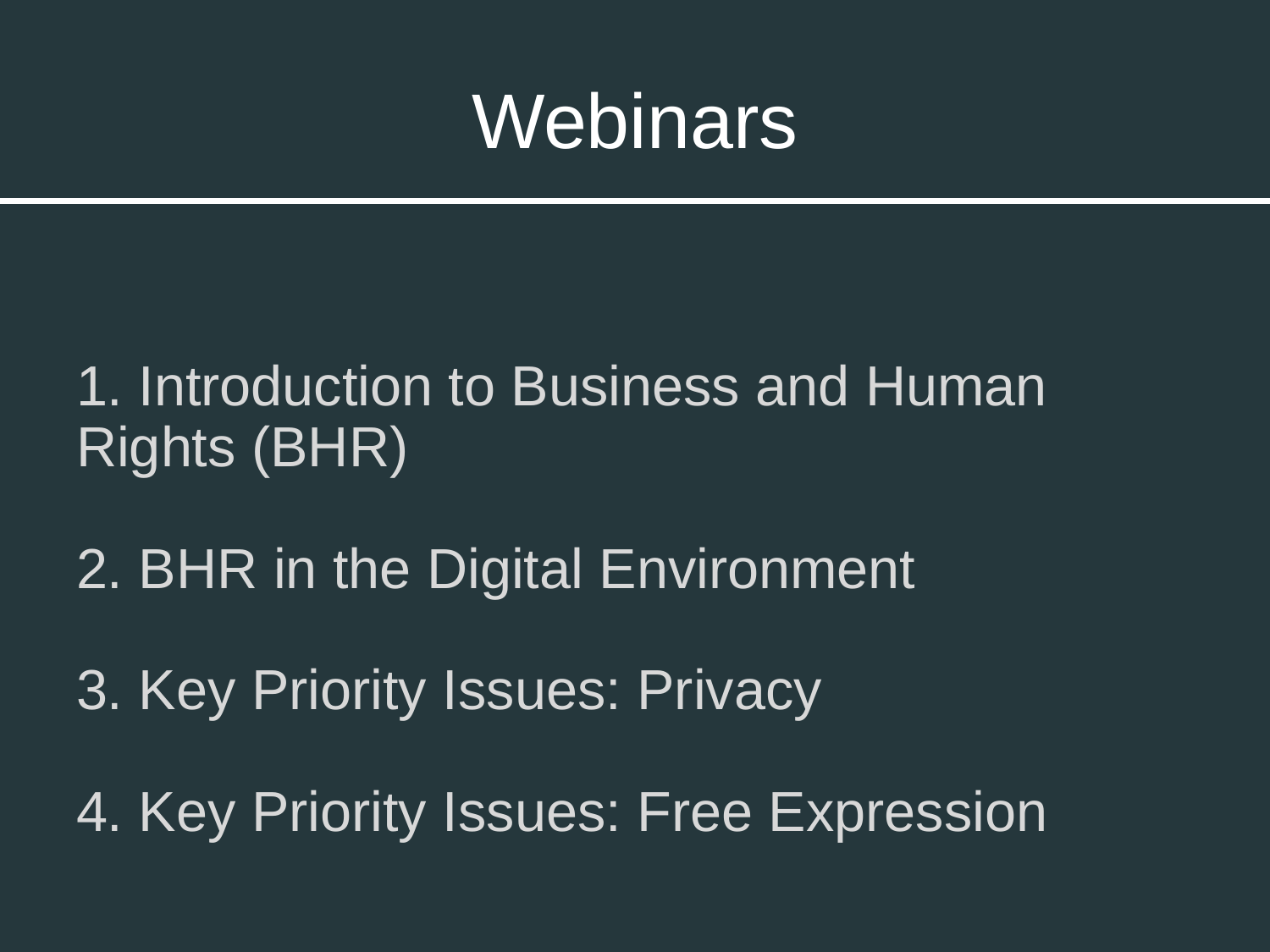

# Webinars

1. Introduction to Business and Human Rights (BHR)

2. BHR in the Digital Environment

3. Key Priority Issues: Privacy

4. Key Priority Issues: Free Expression